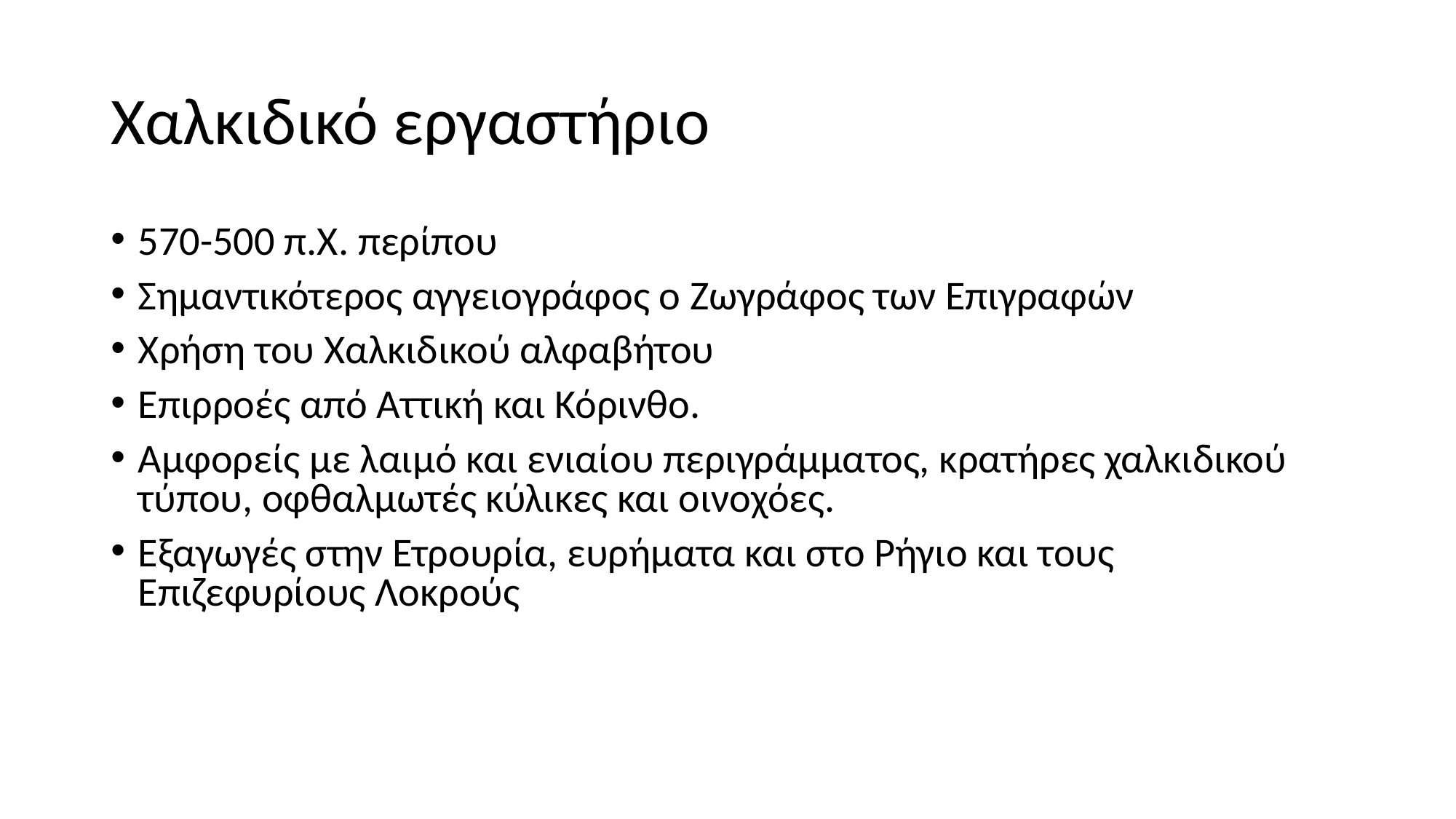

# Χαλκιδικό εργαστήριο
570-500 π.Χ. περίπου
Σημαντικότερος αγγειογράφος ο Ζωγράφος των Επιγραφών
Χρήση του Χαλκιδικού αλφαβήτου
Επιρροές από Αττική και Κόρινθο.
Αμφορείς με λαιμό και ενιαίου περιγράμματος, κρατήρες χαλκιδικού τύπου, οφθαλμωτές κύλικες και οινοχόες.
Εξαγωγές στην Ετρουρία, ευρήματα και στο Ρήγιο και τους Επιζεφυρίους Λοκρούς